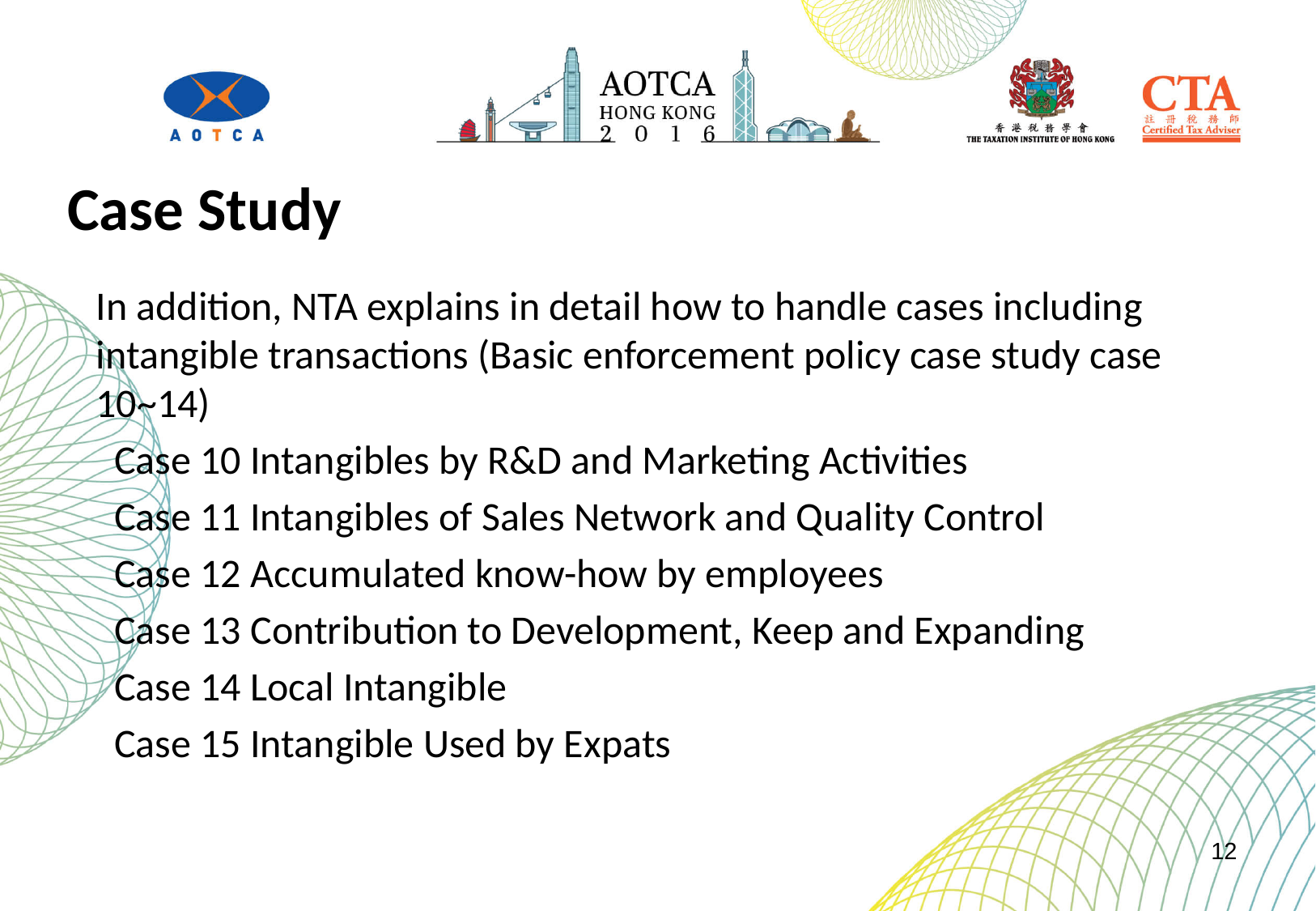

# Case Study
In addition, NTA explains in detail how to handle cases including intangible transactions (Basic enforcement policy case study case 10~14)
  Case 10 Intangibles by R&D and Marketing Activities
  Case 11 Intangibles of Sales Network and Quality Control
  Case 12 Accumulated know-how by employees
  Case 13 Contribution to Development, Keep and Expanding
  Case 14 Local Intangible
  Case 15 Intangible Used by Expats

12